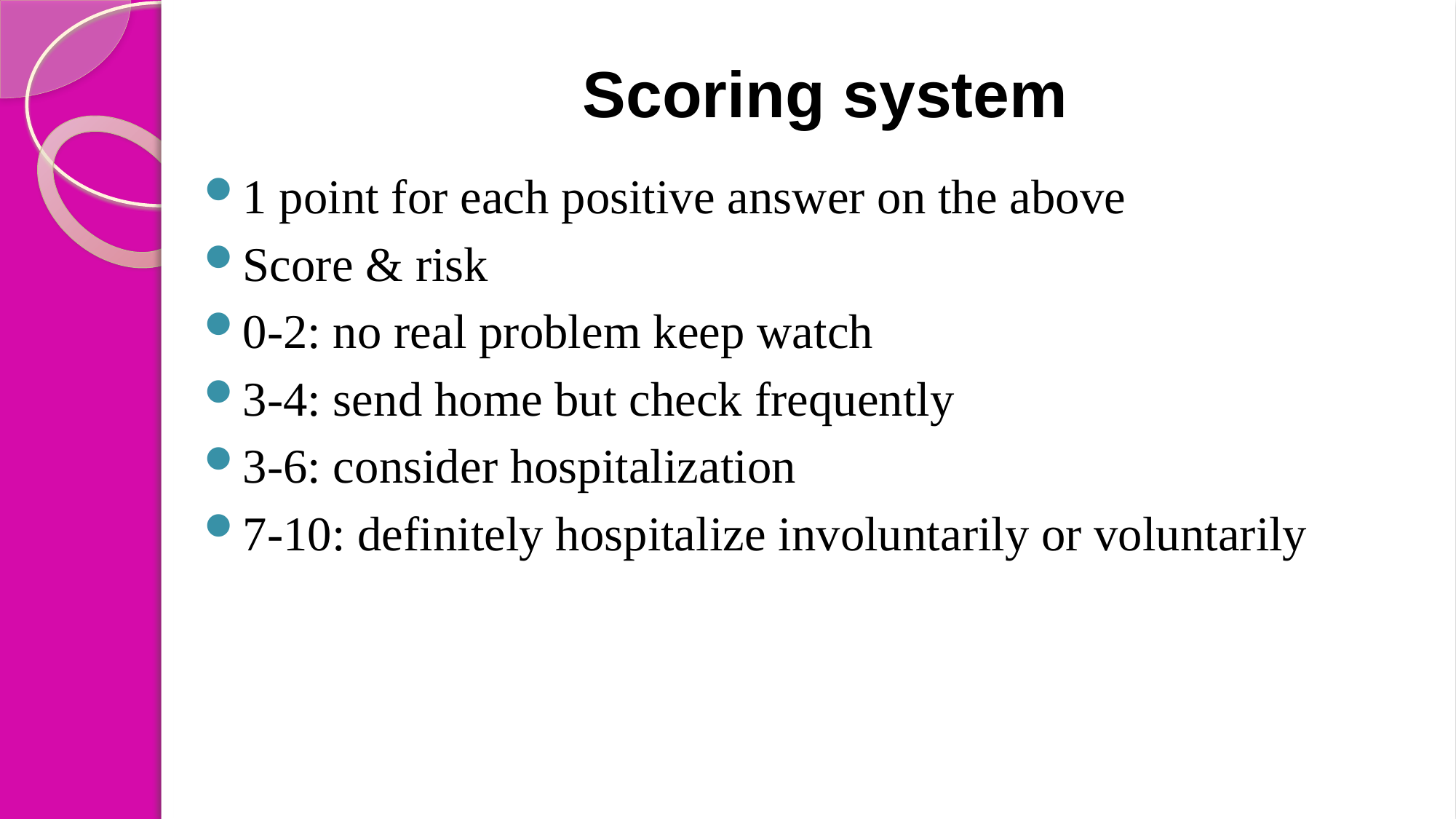

# Scoring system
1 point for each positive answer on the above
Score & risk
0-2: no real problem keep watch
3-4: send home but check frequently
3-6: consider hospitalization
7-10: definitely hospitalize involuntarily or voluntarily